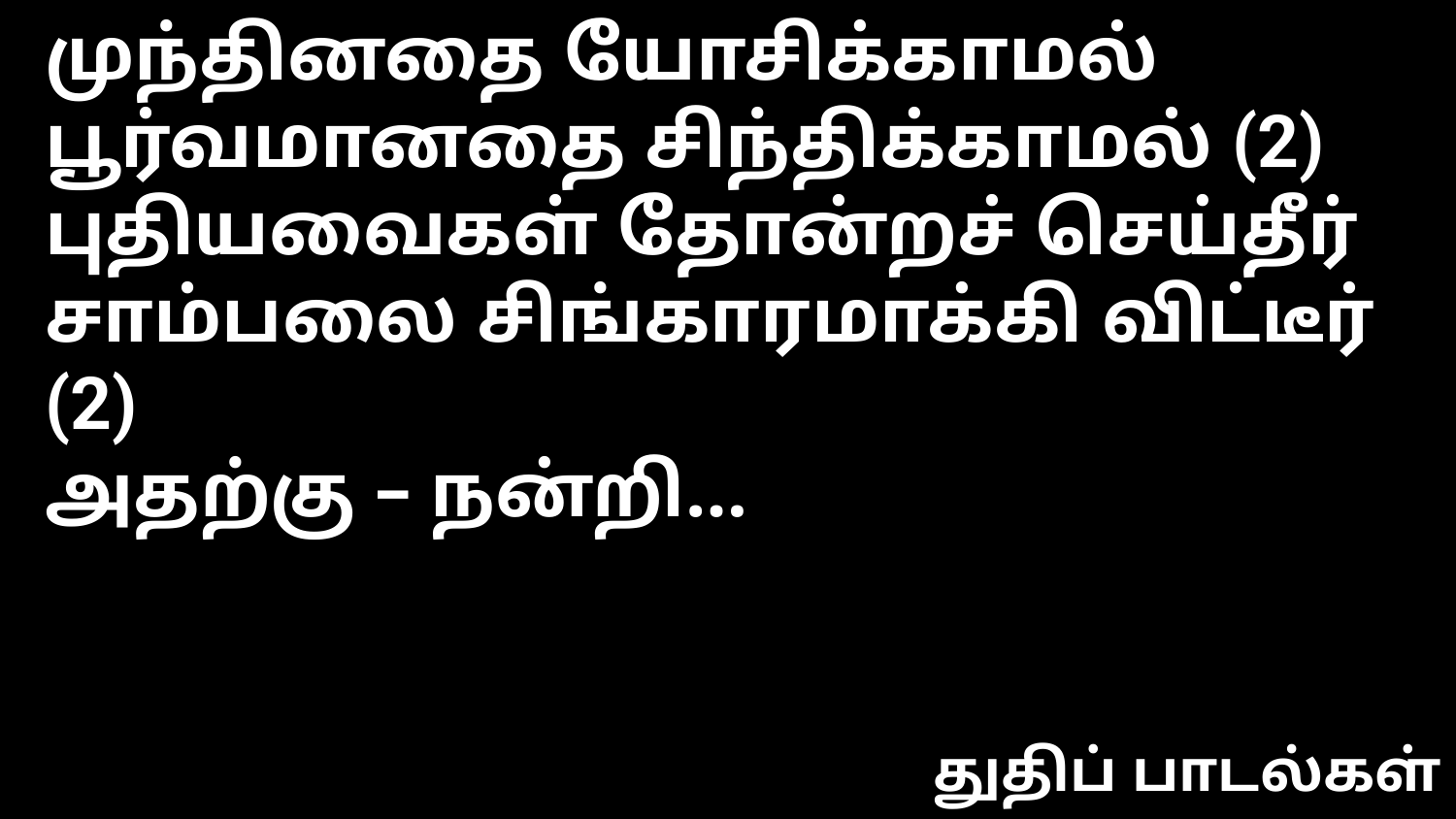

முந்தினதை யோசிக்காமல்
பூர்வமானதை சிந்திக்காமல் (2)
புதியவைகள் தோன்றச் செய்தீர்
சாம்பலை சிங்காரமாக்கி விட்டீர் (2)
அதற்கு – நன்றி…

துதிப் பாடல்கள்